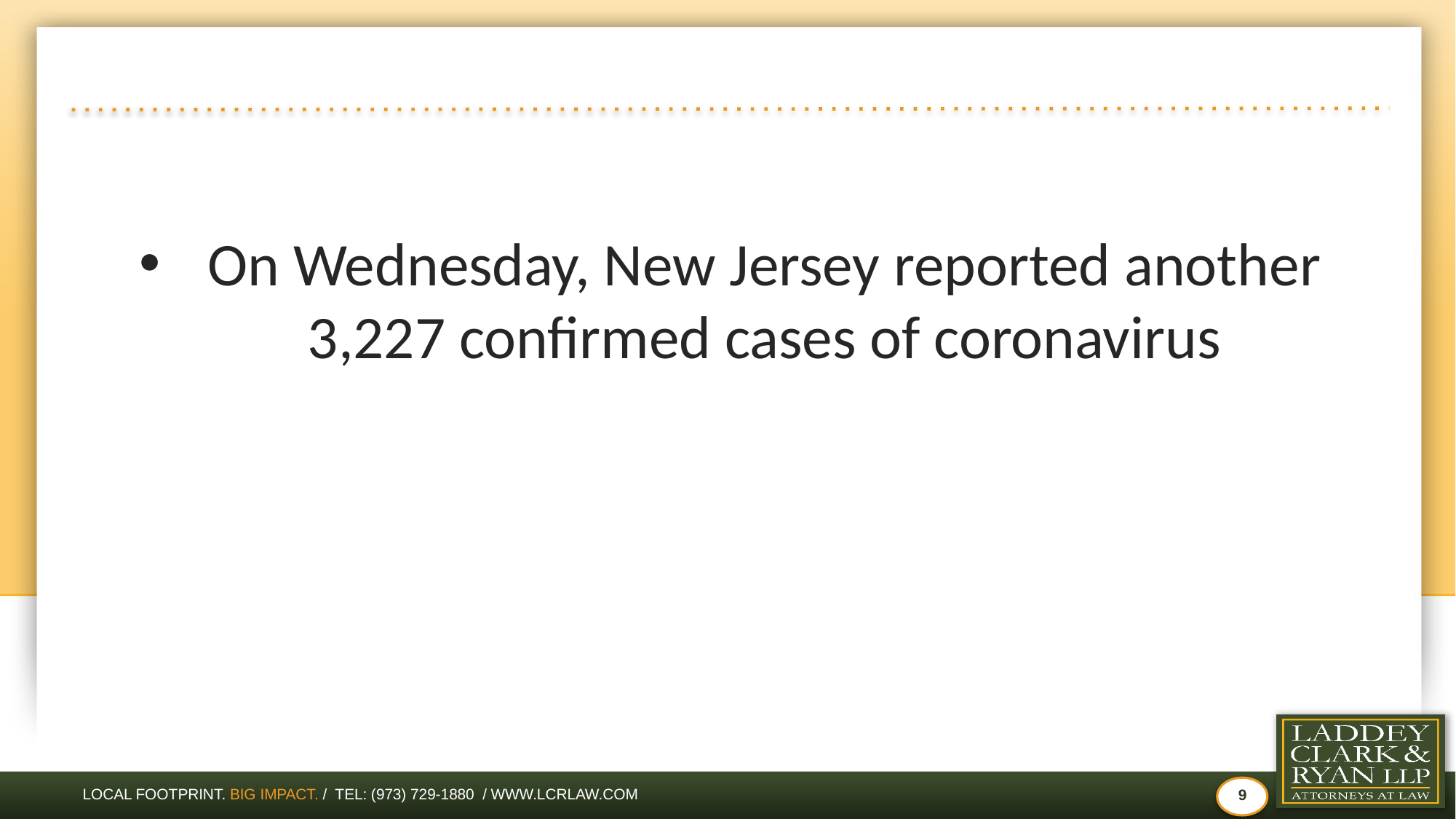

#

On Wednesday, New Jersey reported another 3,227 confirmed cases of coronavirus